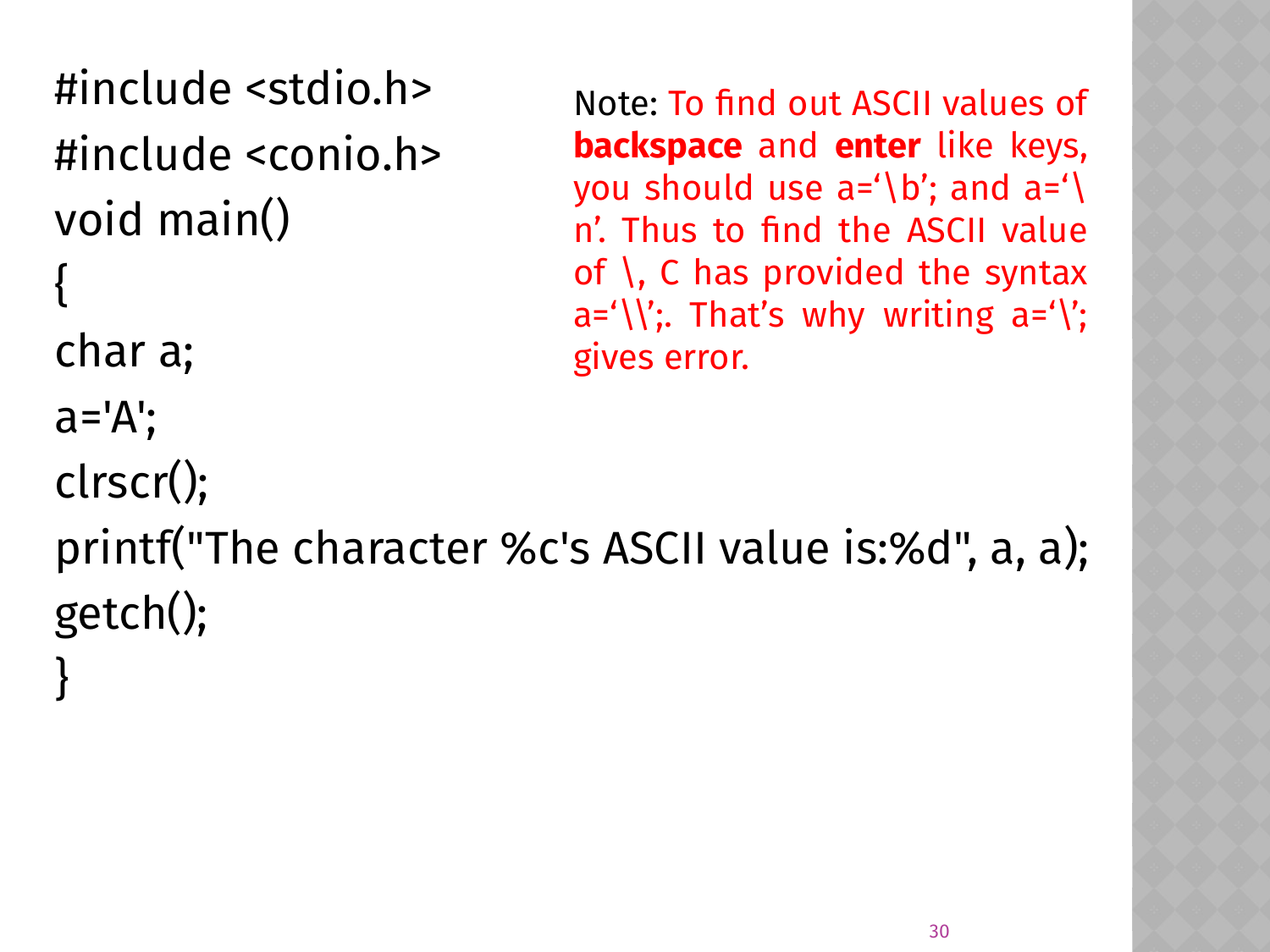

#include <stdio.h>
#include <conio.h>
void main()
{
char a;
a='A';
clrscr();
printf("The character %c's ASCII value is:%d", a, a);
getch();
}

Note: To find out ASCII values of backspace and enter like keys, you should use a=‘\b’; and a=‘\n’. Thus to find the ASCII value of \, C has provided the syntax a=‘\\’;. That’s why writing a=‘\’; gives error.
30